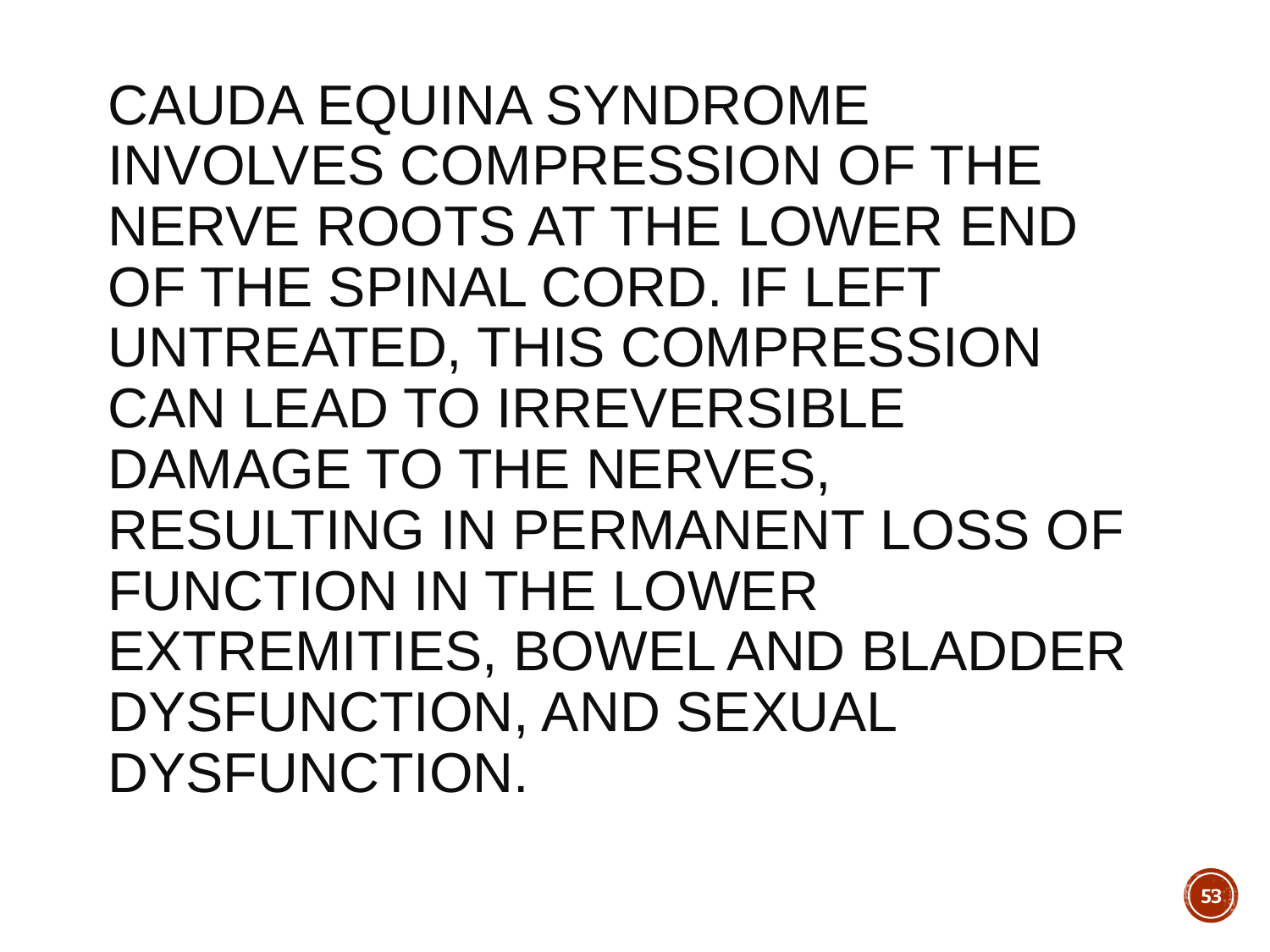

# Cauda equina syndrome involves compression of the nerve roots at the lower end of the spinal cord. If left untreated, this compression can lead to irreversible damage to the nerves, resulting in permanent loss of function in the lower extremities, bowel and bladder dysfunction, and sexual dysfunction.

53